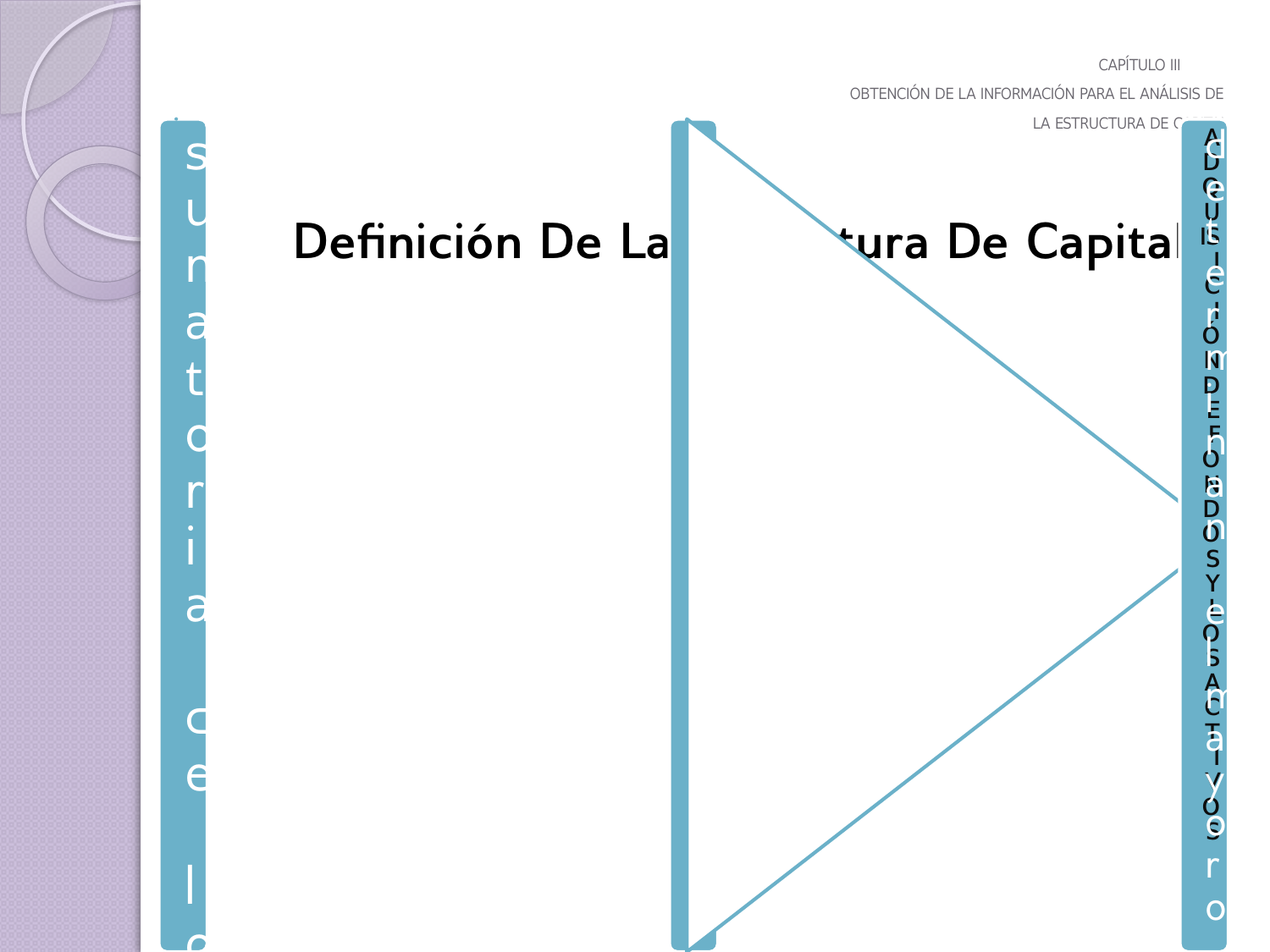

# CAPÍTULO III OBTENCIÓN DE LA INFORMACIÓN PARA EL ANÁLISIS DE LA ESTRUCTURA DE CAPITAL
ADQUISICIÓN DE FONDOS Y LOS ACTIVOS
Definición De La Estructura De Capital